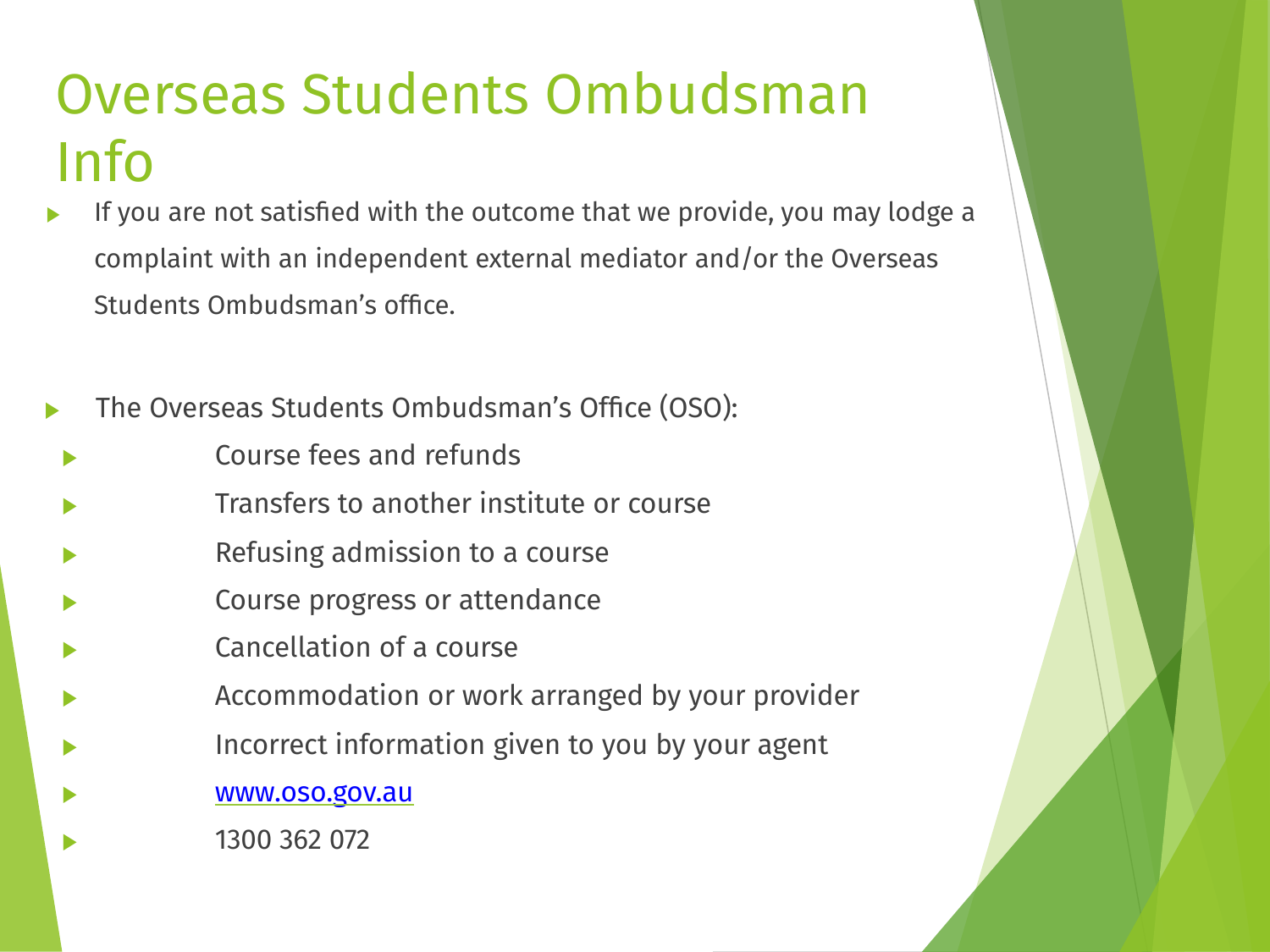

# Overseas Students Ombudsman Info
▶	If you are not satisfied with the outcome that we provide, you may lodge a  complaint with an independent external mediator and/or the Overseas  Students Ombudsman’s office.

▶	The Overseas Students Ombudsman’s Office (OSO):
▶	Course fees and refunds
▶	Transfers to another institute or course
▶	Refusing admission to a course
▶	Course progress or attendance
▶	Cancellation of a course
▶	Accommodation or work arranged by your provider
▶	Incorrect information given to you by your agent
▶	www.oso.gov.au
▶	1300 362 072